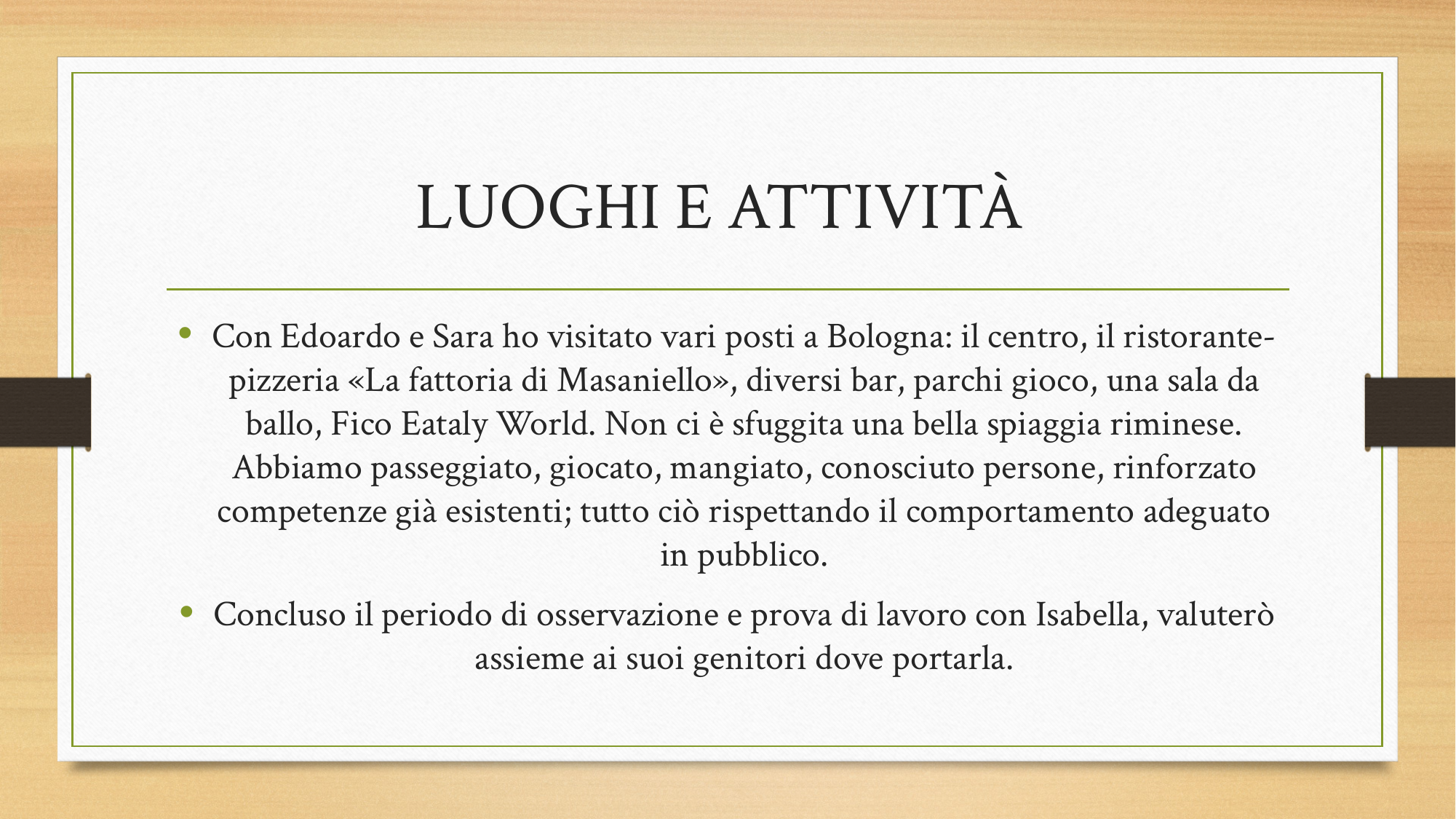

# LUOGHI E ATTIVITÀ
Con Edoardo e Sara ho visitato vari posti a Bologna: il centro, il ristorante-pizzeria «La fattoria di Masaniello», diversi bar, parchi gioco, una sala da ballo, Fico Eataly World. Non ci è sfuggita una bella spiaggia riminese. Abbiamo passeggiato, giocato, mangiato, conosciuto persone, rinforzato competenze già esistenti; tutto ciò rispettando il comportamento adeguato in pubblico.
Concluso il periodo di osservazione e prova di lavoro con Isabella, valuterò assieme ai suoi genitori dove portarla.